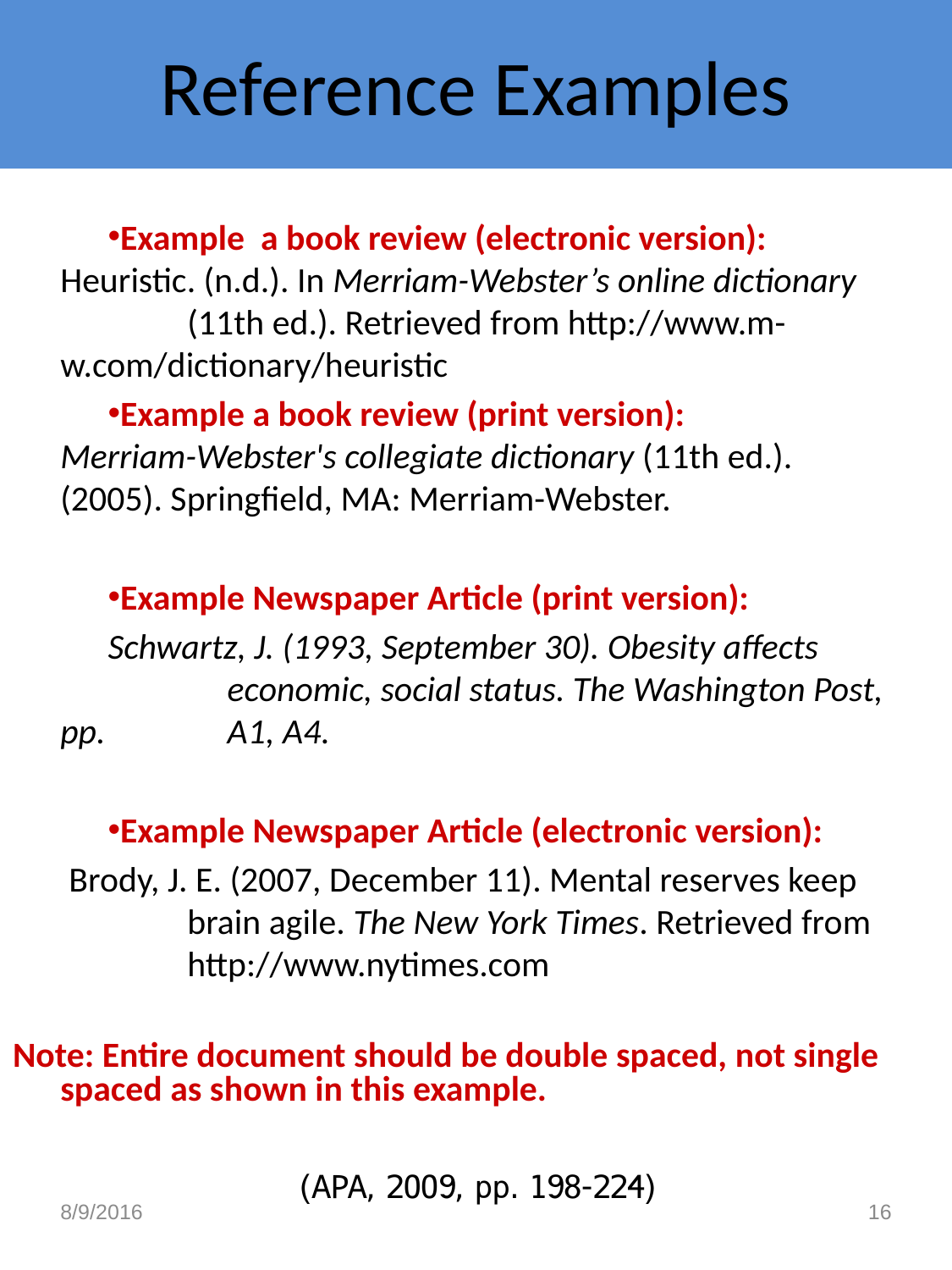

# Reference Examples
Example  a book review (electronic version):
Heuristic. (n.d.). In Merriam-Webster’s online dictionary 	(11th ed.). Retrieved from http://www.m-	w.com/dictionary/heuristic
Example a book review (print version):
Merriam-Webster's collegiate dictionary (11th ed.). 	(2005). Springfield, MA: Merriam-Webster.

Example Newspaper Article (print version):
Schwartz, J. (1993, September 30). Obesity affects 	     economic, social status. The Washington Post, pp.   	     A1, A4.

Example Newspaper Article (electronic version):
       Brody, J. E. (2007, December 11). Mental reserves keep 	brain agile. The New York Times. Retrieved from 	http://www.nytimes.com

Note: Entire document should be double spaced, not single spaced as shown in this example.

(APA, 2009, pp. 198-224)

8/9/2016
16